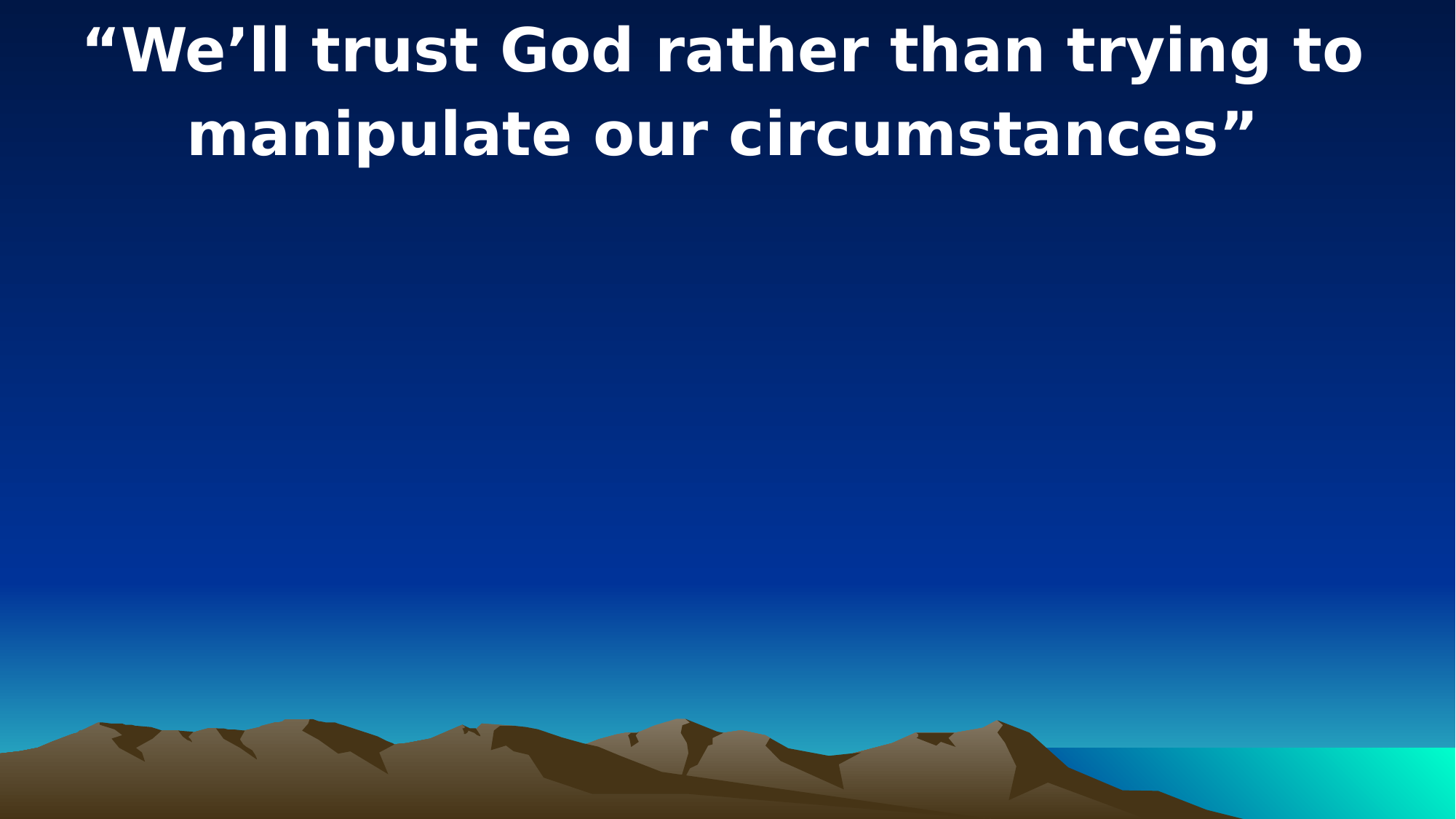

“We’ll trust God rather than trying to manipulate our circumstances”